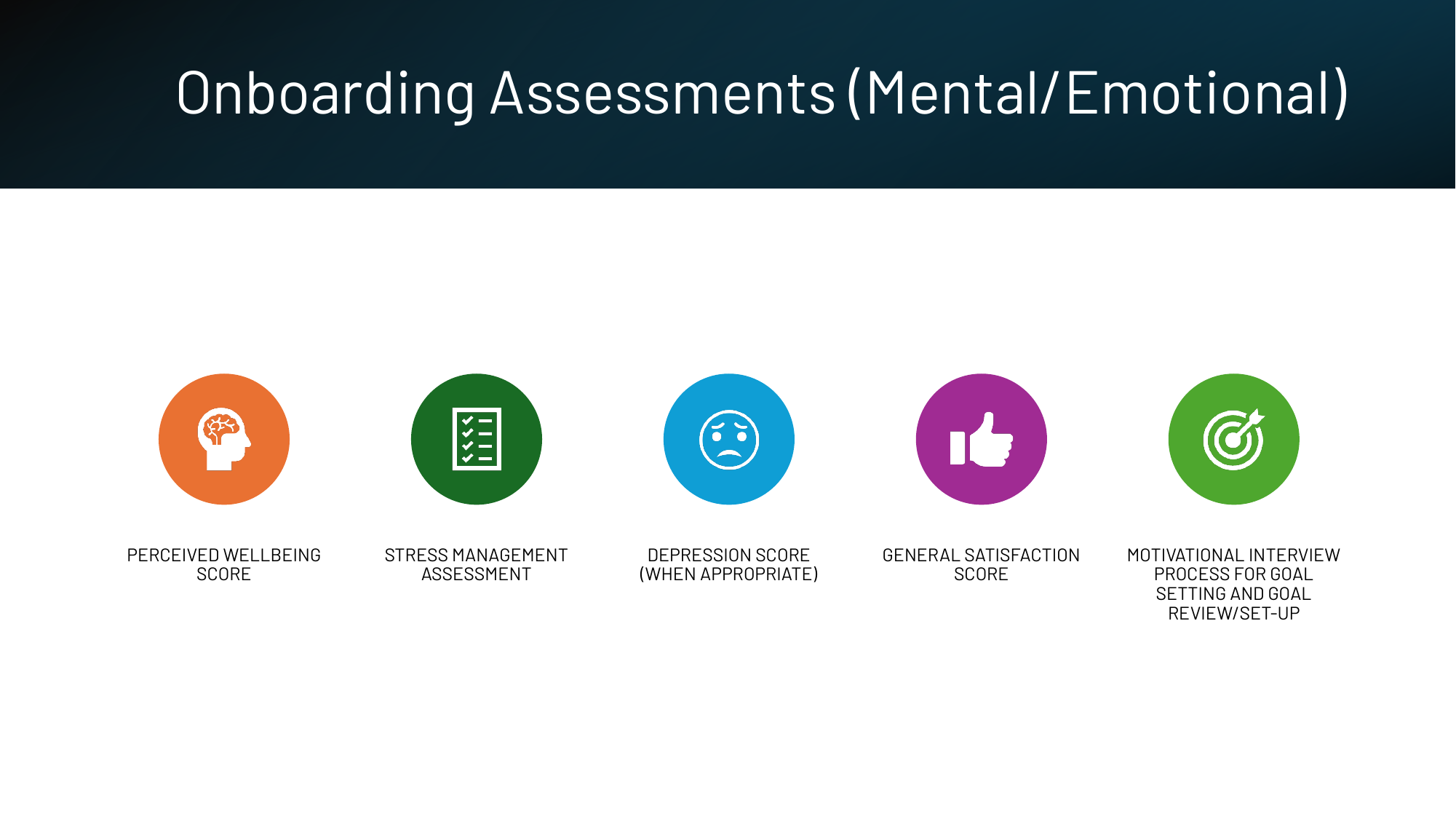

# Onboarding Assessments (Mental/Emotional)
Perceived Wellbeing Score
Stress Management Assessment
Depression Score (When appropriate)
General Satisfaction Score
Motivational Interview Process for Goal Setting and Goal Review/Set-up